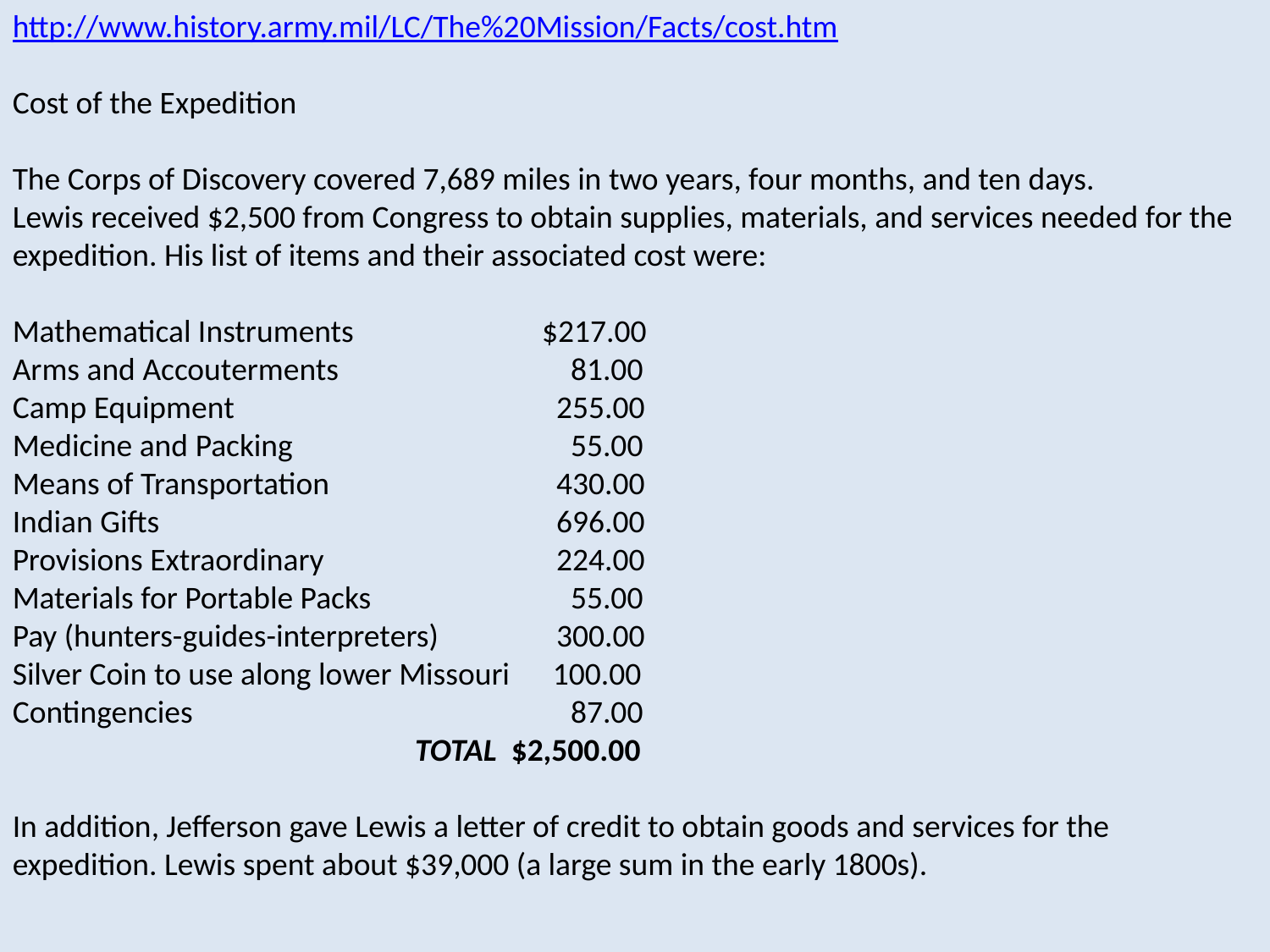

http://www.history.army.mil/LC/The%20Mission/Facts/cost.htm

Cost of the Expedition
The Corps of Discovery covered 7,689 miles in two years, four months, and ten days.
Lewis received $2,500 from Congress to obtain supplies, materials, and services needed for the expedition. His list of items and their associated cost were:
Mathematical Instruments		   $217.00
Arms and Accouterments 		       81.00
Camp Equipment			     255.00
Medicine and Packing		       55.00
Means of Transportation		     430.00
Indian Gifts			     696.00
Provisions Extraordinary		     224.00
Materials for Portable Packs	      	       55.00
Pay (hunters-guides-interpreters)	     300.00
Silver Coin to use along lower Missouri      100.00
Contingencies			       87.00
		     	   TOTAL  $2,500.00

In addition, Jefferson gave Lewis a letter of credit to obtain goods and services for the expedition. Lewis spent about $39,000 (a large sum in the early 1800s).